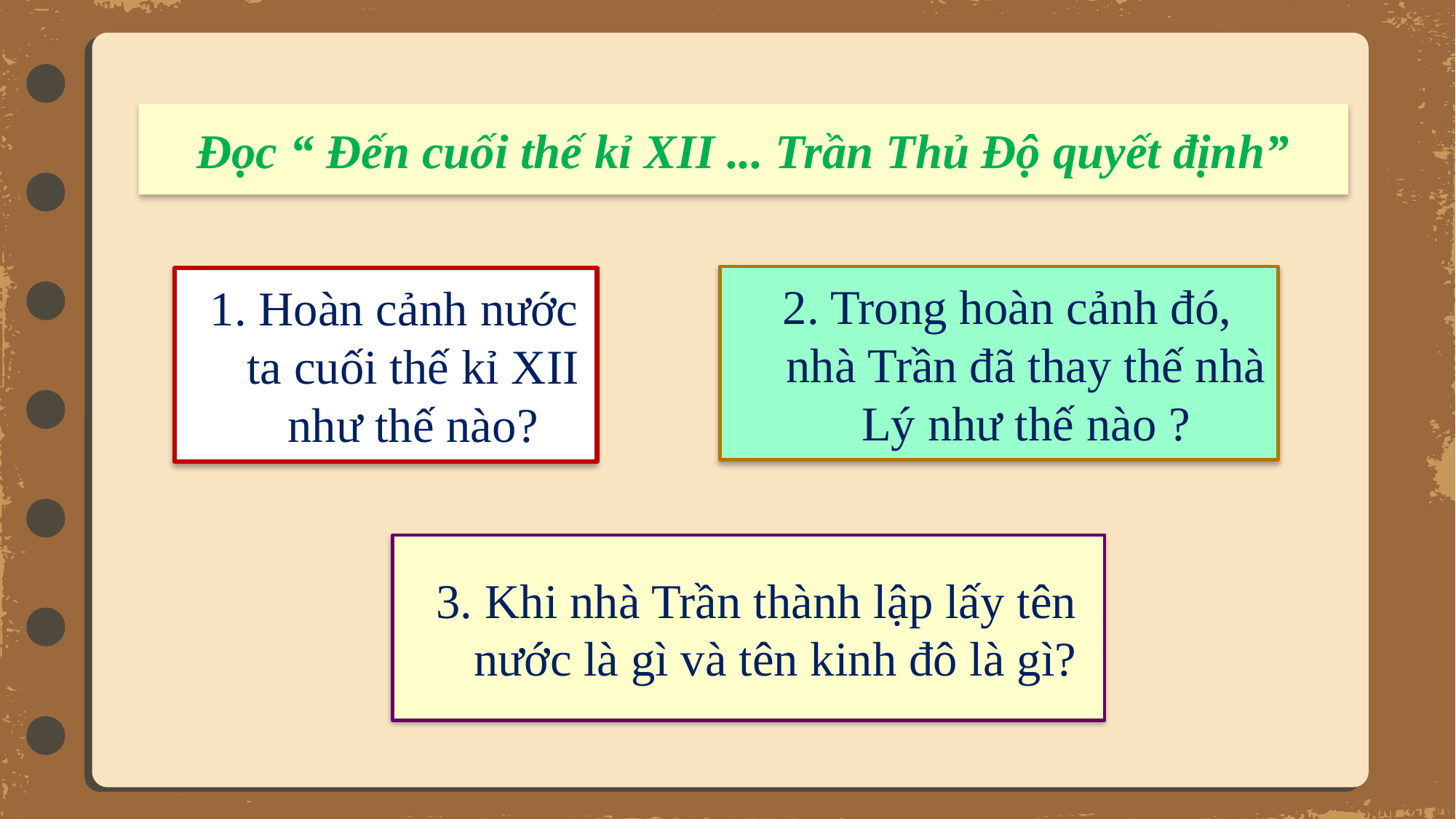

# Đọc “ Đến cuối thế kỉ XII ... Trần Thủ Độ quyết định”
2. Trong hoàn cảnh đó, nhà Trần đã thay thế nhà Lý như thế nào ?
1. Hoàn cảnh nước ta cuối thế kỉ XII như thế nào?
3. Khi nhà Trần thành lập lấy tên nước là gì và tên kinh đô là gì?